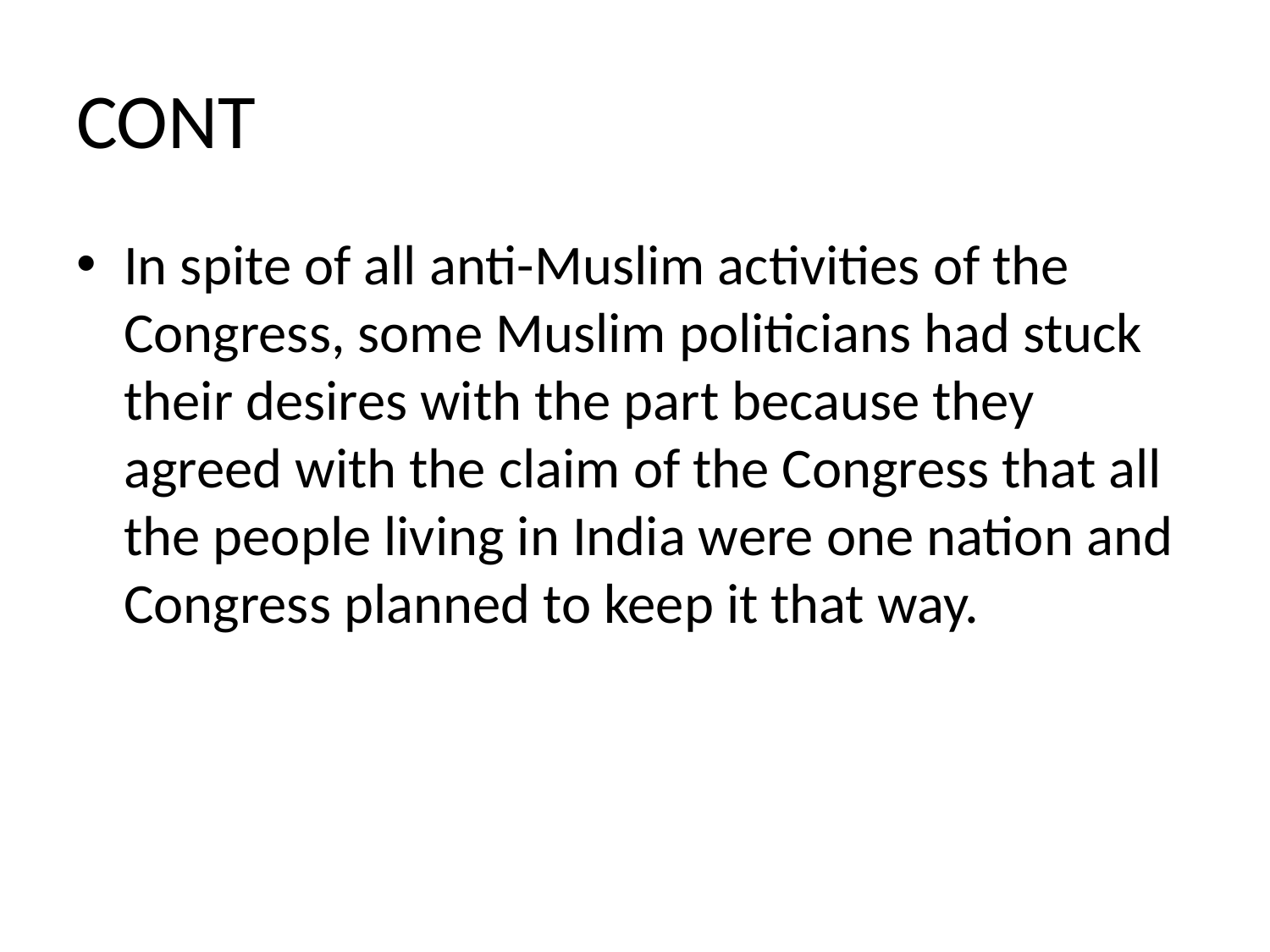

# CONT
In spite of all anti-Muslim activities of the Congress, some Muslim politicians had stuck their desires with the part because they agreed with the claim of the Congress that all the people living in India were one nation and Congress planned to keep it that way.